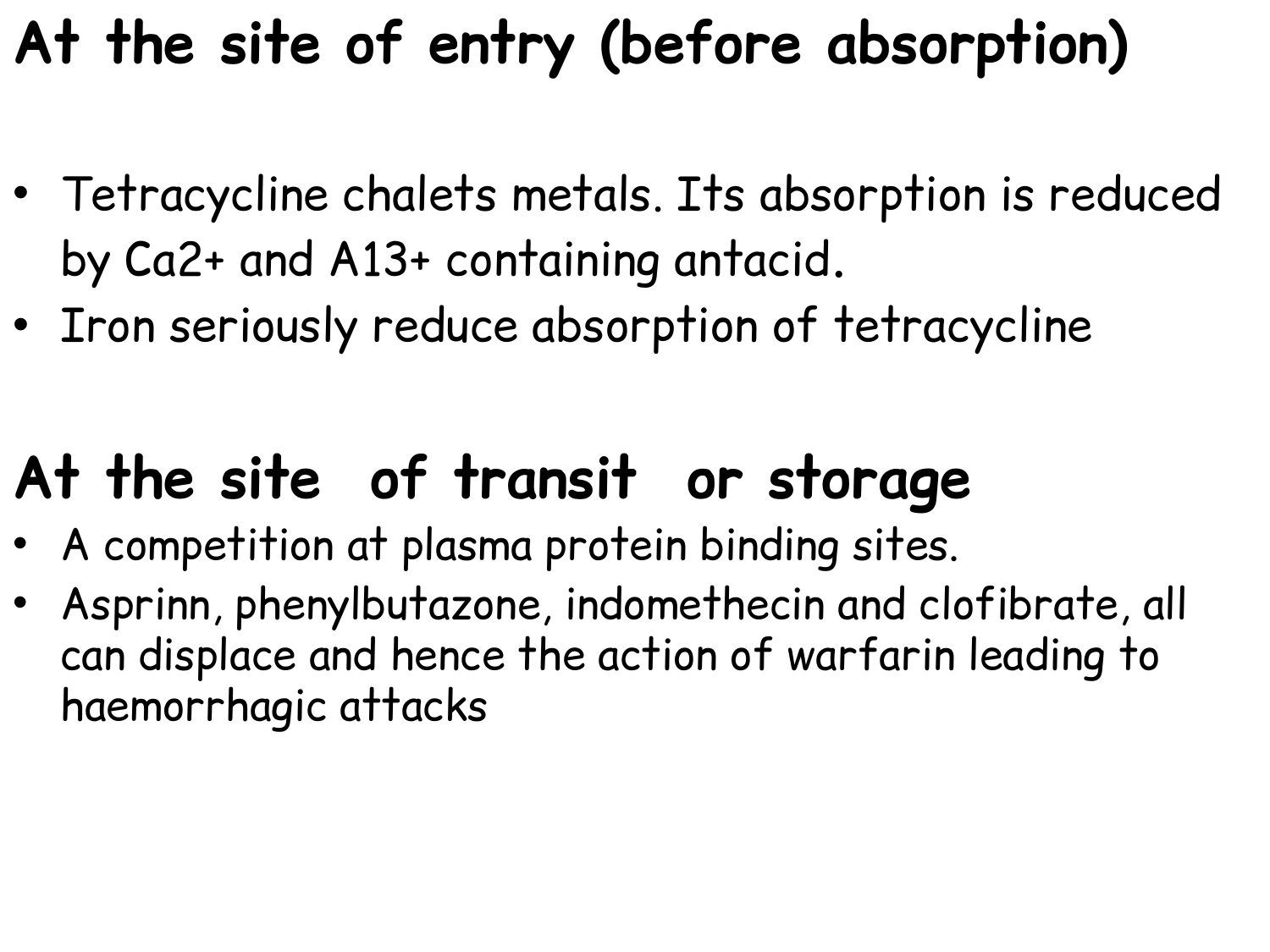

At the site of entry (before absorption)

Tetracycline chalets metals. Its absorption is reduced by Ca2+ and A13+ containing antacid.
Iron seriously reduce absorption of tetracycline

At the site  of transit  or storage
A competition at plasma protein binding sites.
Asprinn, phenylbutazone, indomethecin and clofibrate, all can displace and hence the action of warfarin leading to  haemorrhagic attacks